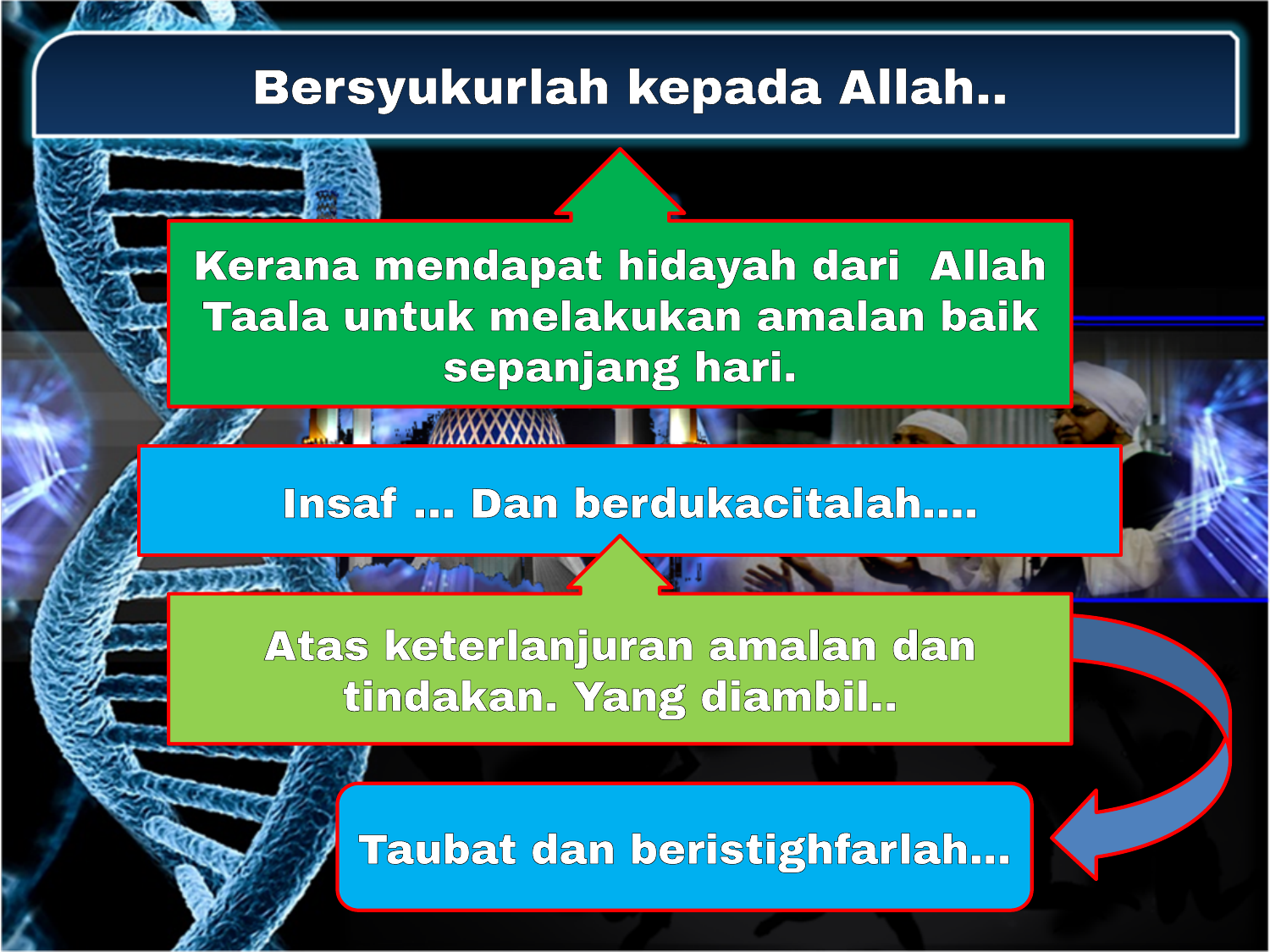

Bersyukurlah kepada Allah..
Kerana mendapat hidayah dari  Allah Taala untuk melakukan amalan baik sepanjang hari.
Insaf ... Dan berdukacitalah….
Atas keterlanjuran amalan dan tindakan. Yang diambil..

Taubat dan beristighfarlah…